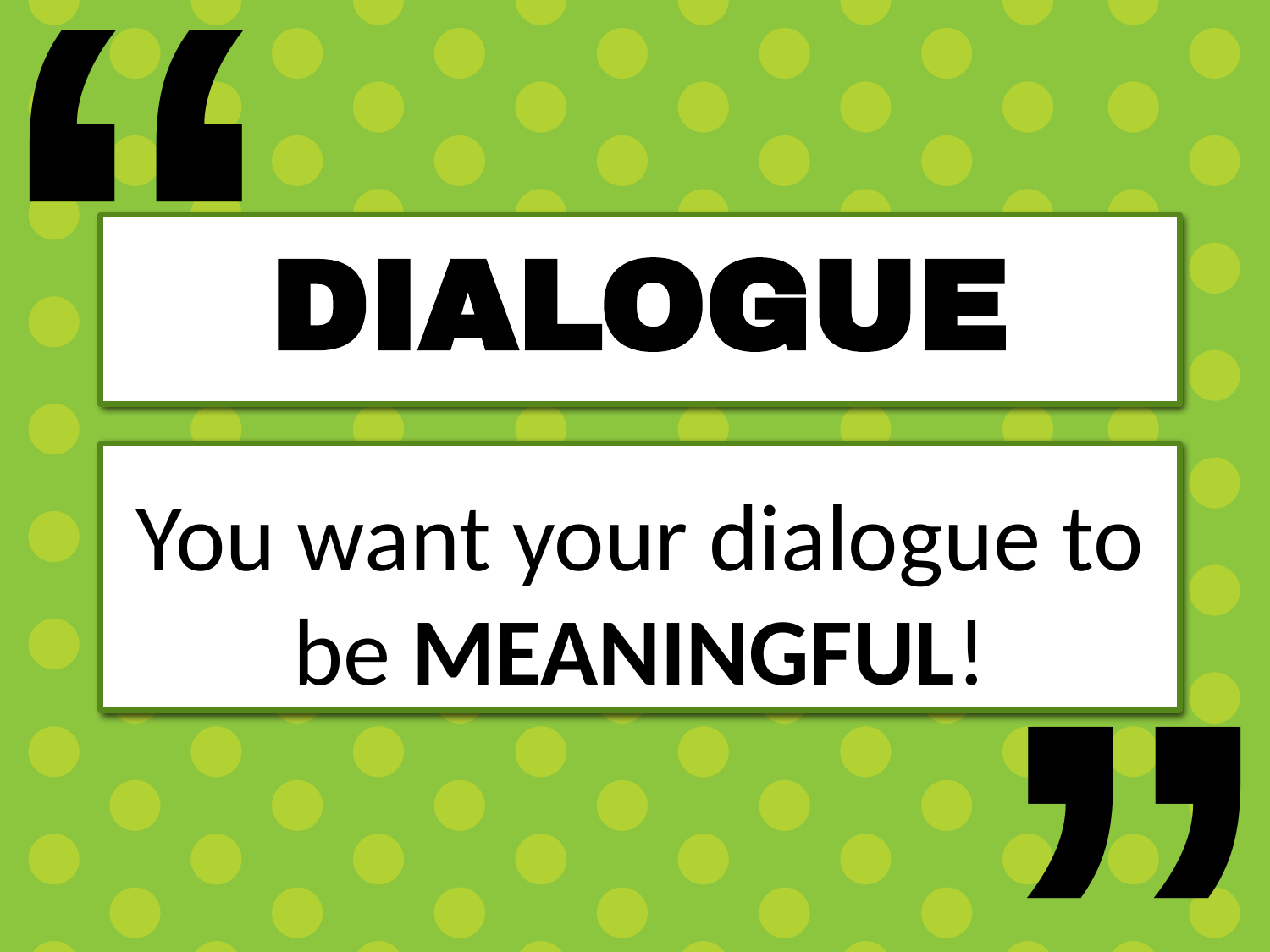

“
# Dialogue
You want your dialogue to be MEANINGFUL!
”